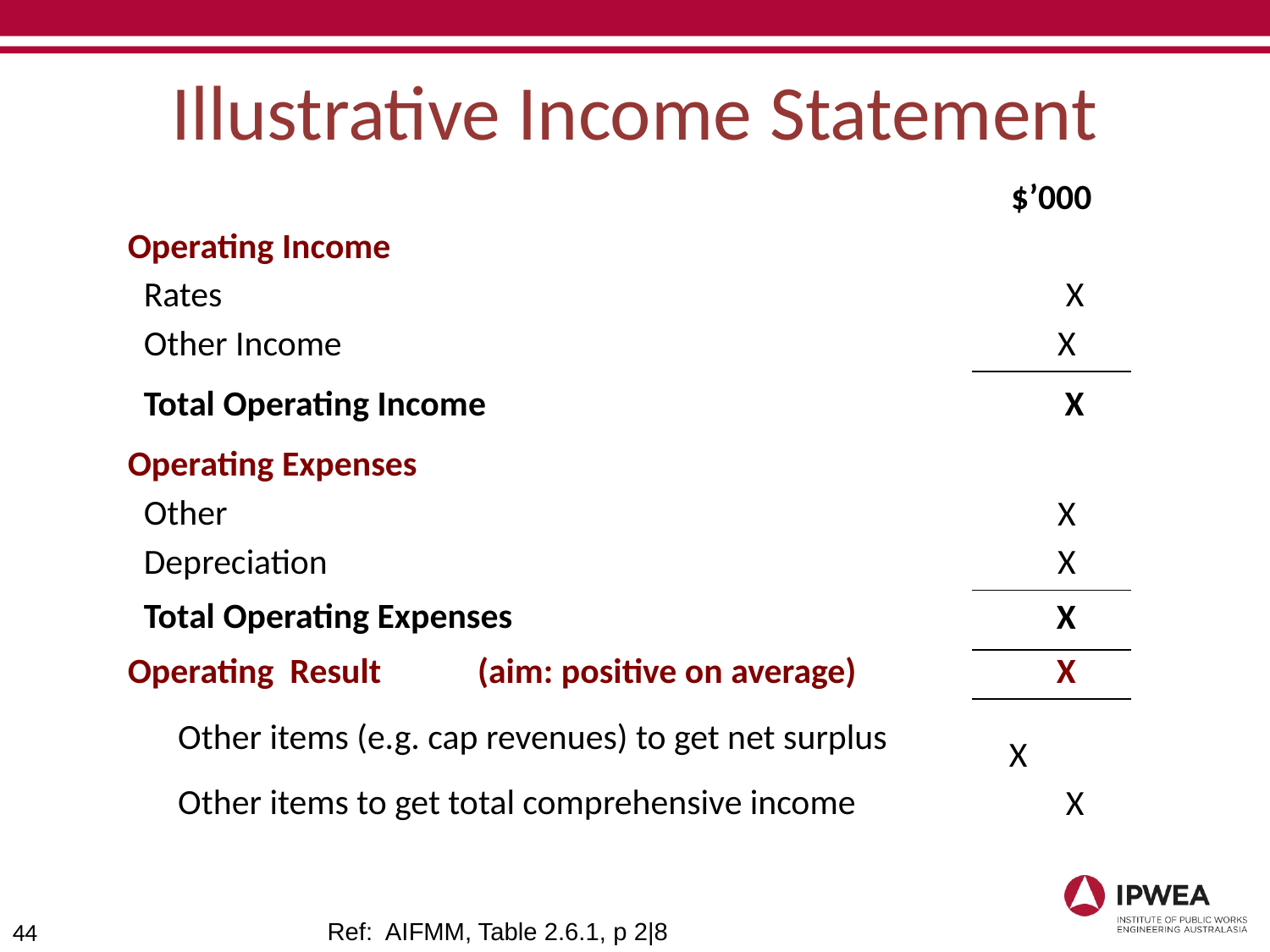

# Illustrative Income Statement
|  | $’000 |
| --- | --- |
| Operating Income |  |
| Rates | X |
| Other Income | X |
| Total Operating Income | X |
| Operating Expenses |  |
| Other | X |
| Depreciation | X |
| Total Operating Expenses | X |
| Operating Result (aim: positive on average) | X |
| Other items (e.g. cap revenues) to get net surplus | X |
| Other items to get total comprehensive income | X |
Ref:  AIFMM, Table 2.6.1, p 2|8